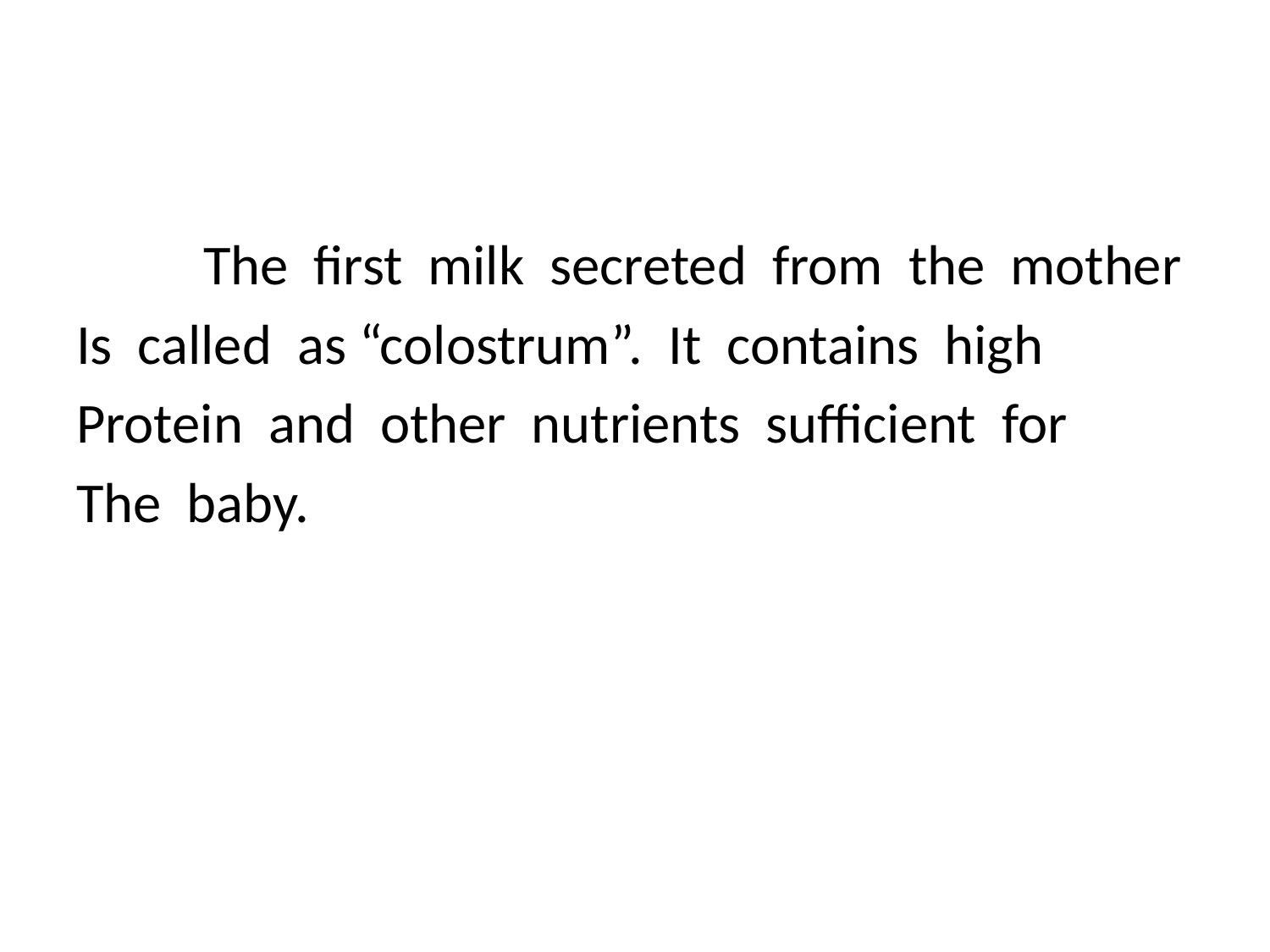

#
          The  first  milk  secreted  from  the  mother
Is  called  as “colostrum”.  It  contains  high
Protein  and  other  nutrients  sufficient  for
The  baby.